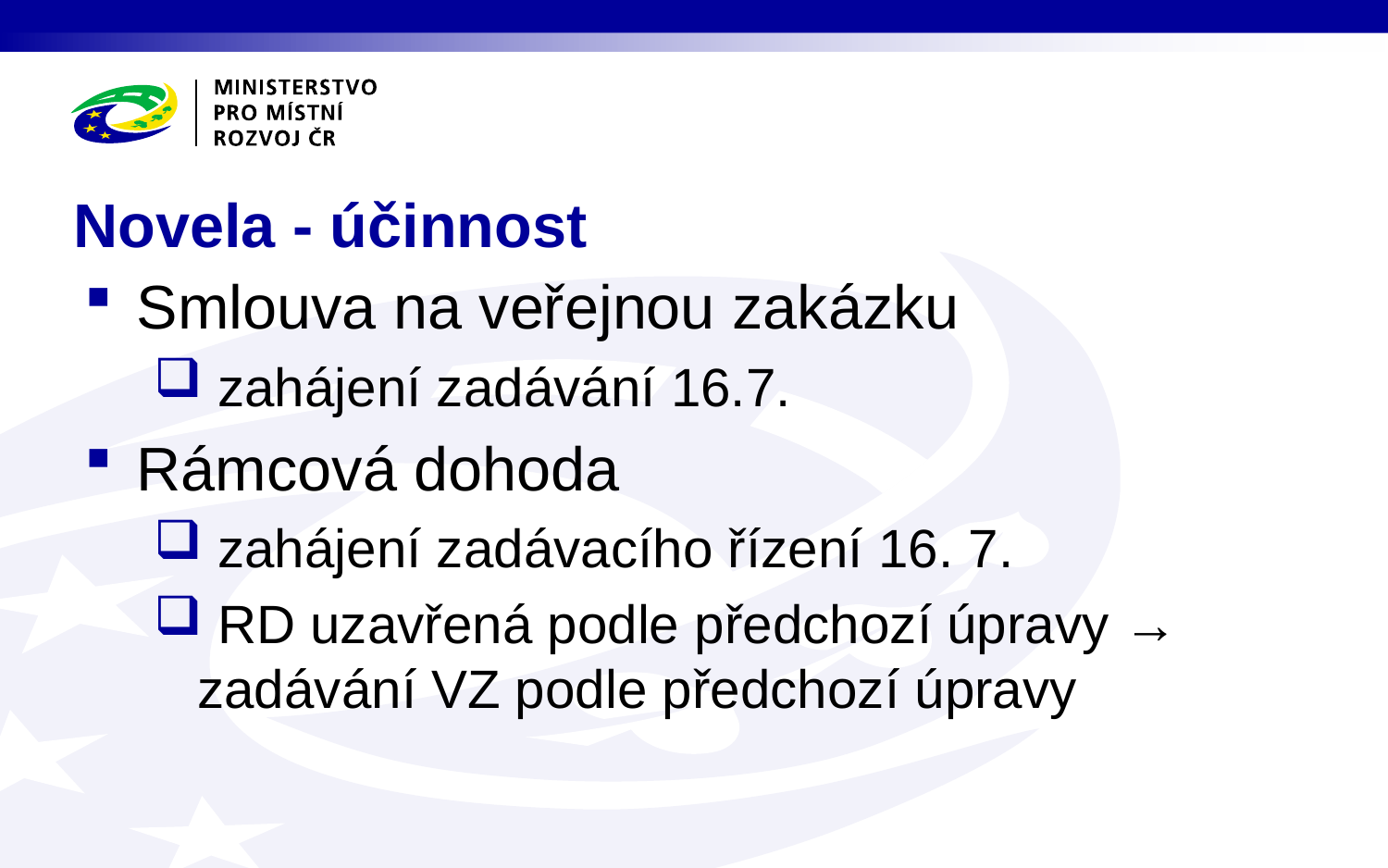

# Novela - účinnost
Smlouva na veřejnou zakázku
 zahájení zadávání 16.7.
Rámcová dohoda
 zahájení zadávacího řízení 16. 7.
 RD uzavřená podle předchozí úpravy → zadávání VZ podle předchozí úpravy